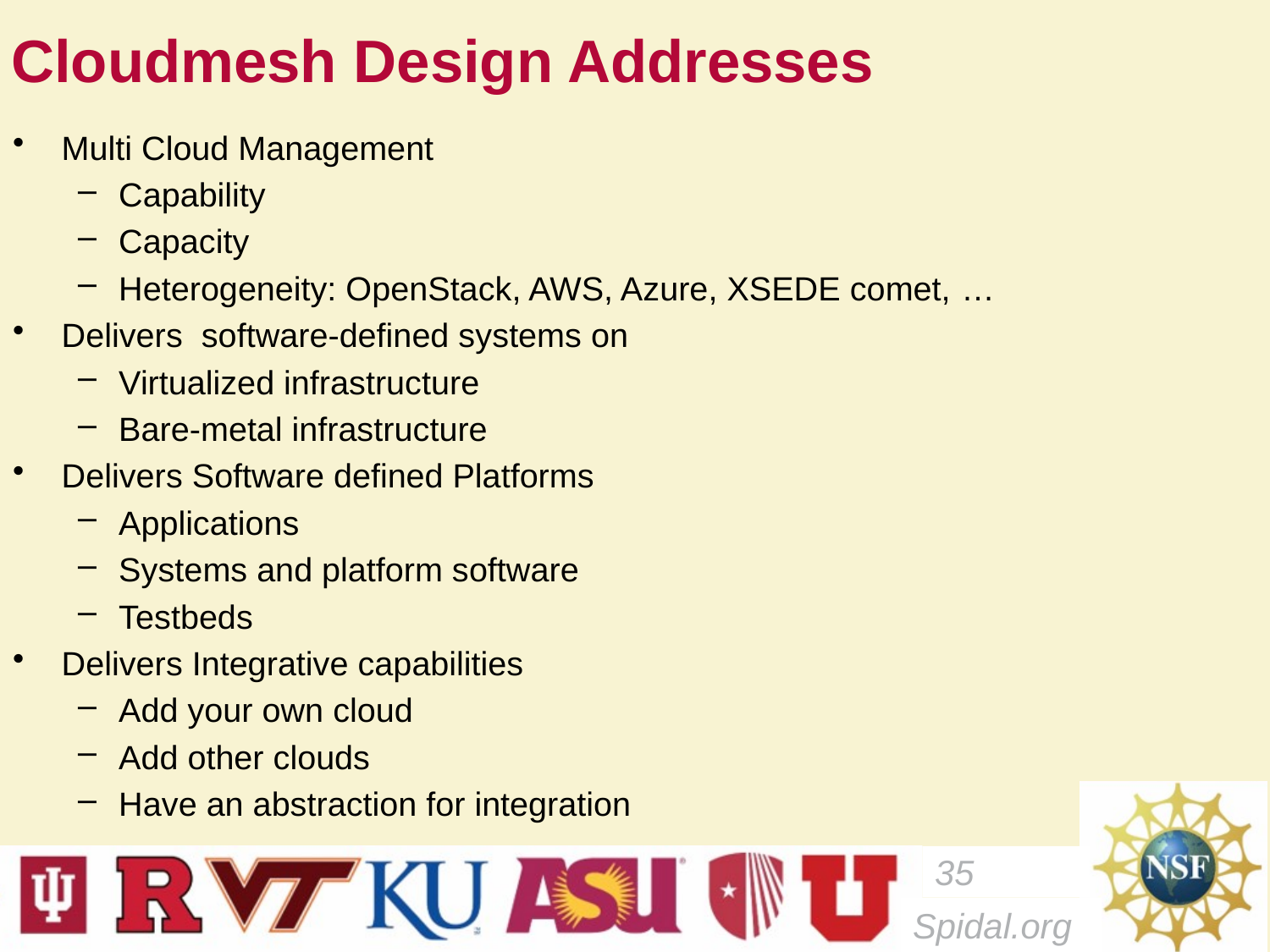

# Cloudmesh Design Addresses
Multi Cloud Management
Capability
Capacity
Heterogeneity: OpenStack, AWS, Azure, XSEDE comet, …
Delivers  software-defined systems on
Virtualized infrastructure
Bare-metal infrastructure
Delivers Software defined Platforms
Applications
Systems and platform software
Testbeds
Delivers Integrative capabilities
Add your own cloud
Add other clouds
Have an abstraction for integration